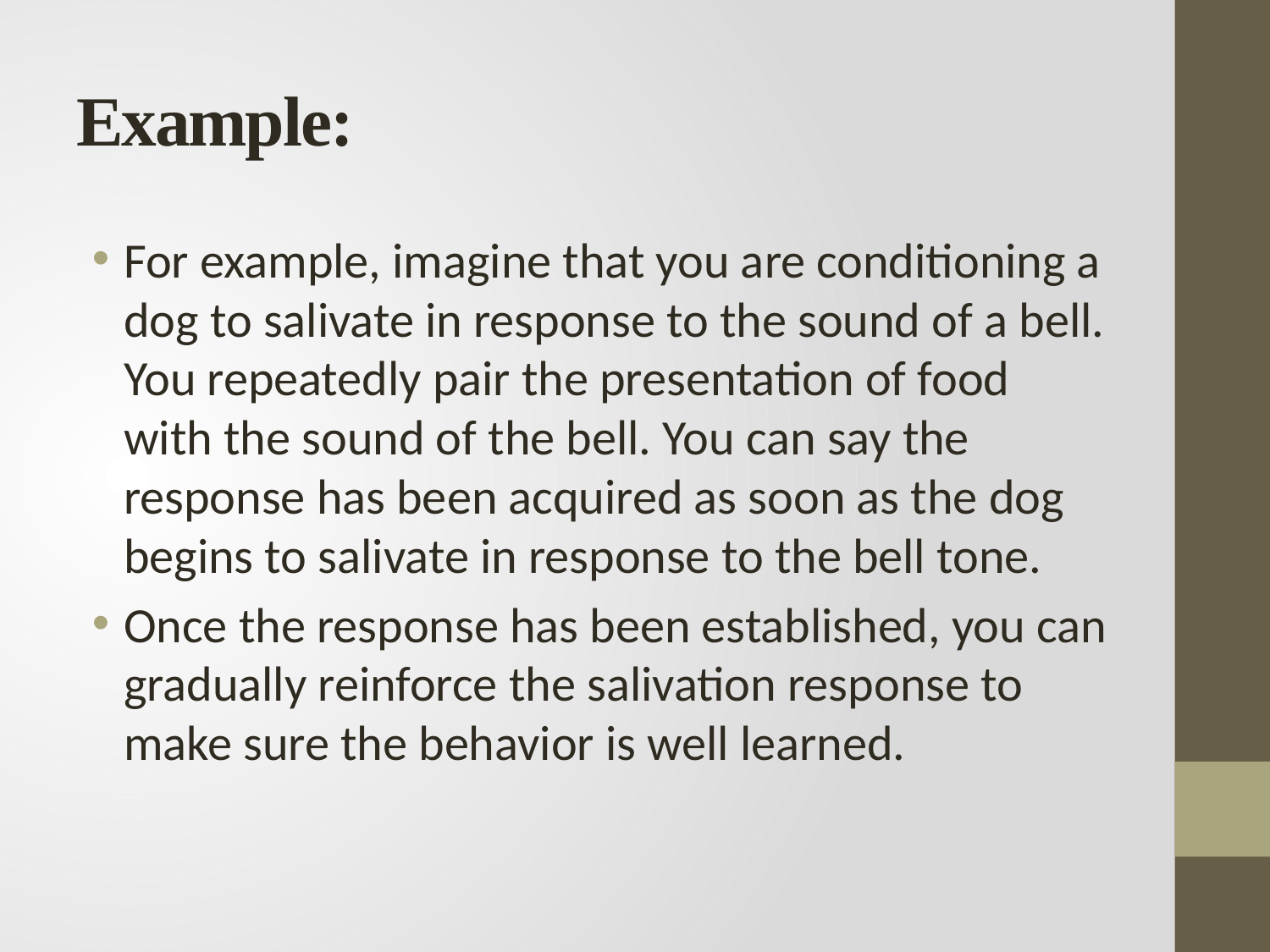

# Example:
For example, imagine that you are conditioning a dog to salivate in response to the sound of a bell. You repeatedly pair the presentation of food with the sound of the bell. You can say the response has been acquired as soon as the dog begins to salivate in response to the bell tone.
Once the response has been established, you can gradually reinforce the salivation response to make sure the behavior is well learned.